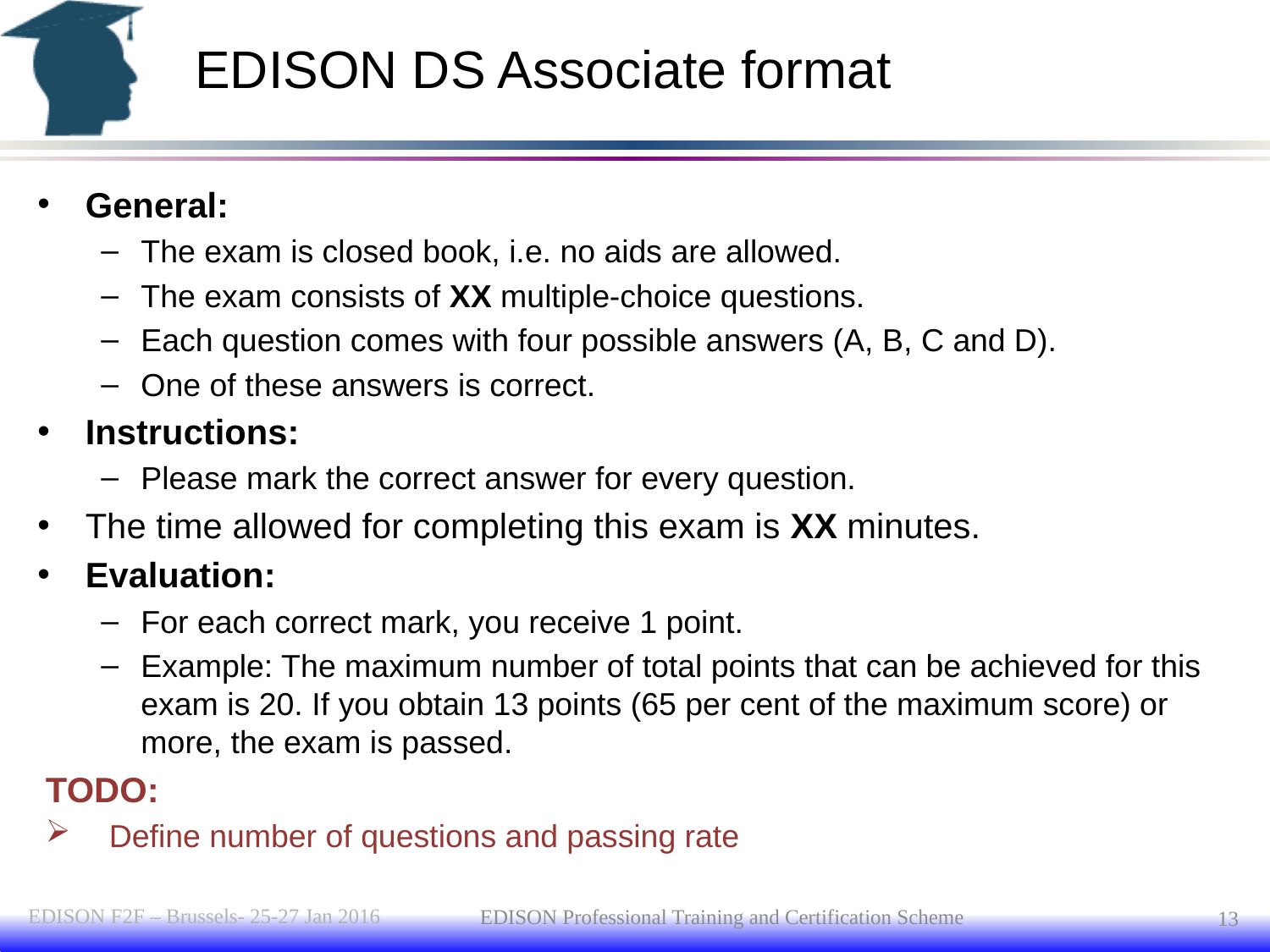

# EDISON DS Associate format
General:
The exam is closed book, i.e. no aids are allowed.
The exam consists of XX multiple-choice questions.
Each question comes with four possible answers (A, B, C and D).
One of these answers is correct.
Instructions:
Please mark the correct answer for every question.
The time allowed for completing this exam is XX minutes.
Evaluation:
For each correct mark, you receive 1 point.
Example: The maximum number of total points that can be achieved for this exam is 20. If you obtain 13 points (65 per cent of the maximum score) or more, the exam is passed.
TODO:
Define number of questions and passing rate

EDISON F2F – Brussels- 25-27 Jan 2016
13
EDISON Professional Training and Certification Scheme